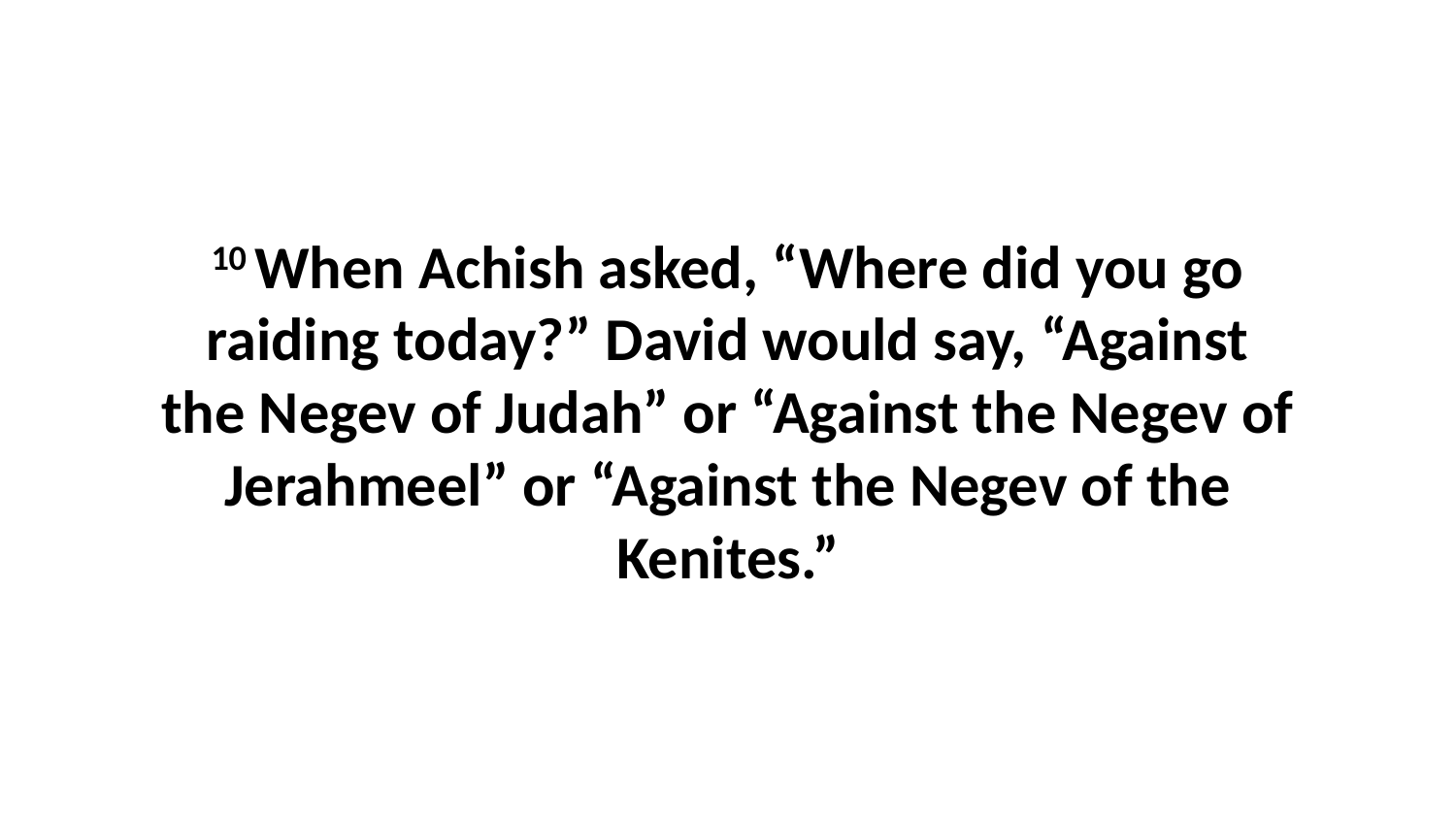

10 When Achish asked, “Where did you go raiding today?” David would say, “Against the Negev of Judah” or “Against the Negev of Jerahmeel” or “Against the Negev of the Kenites.”